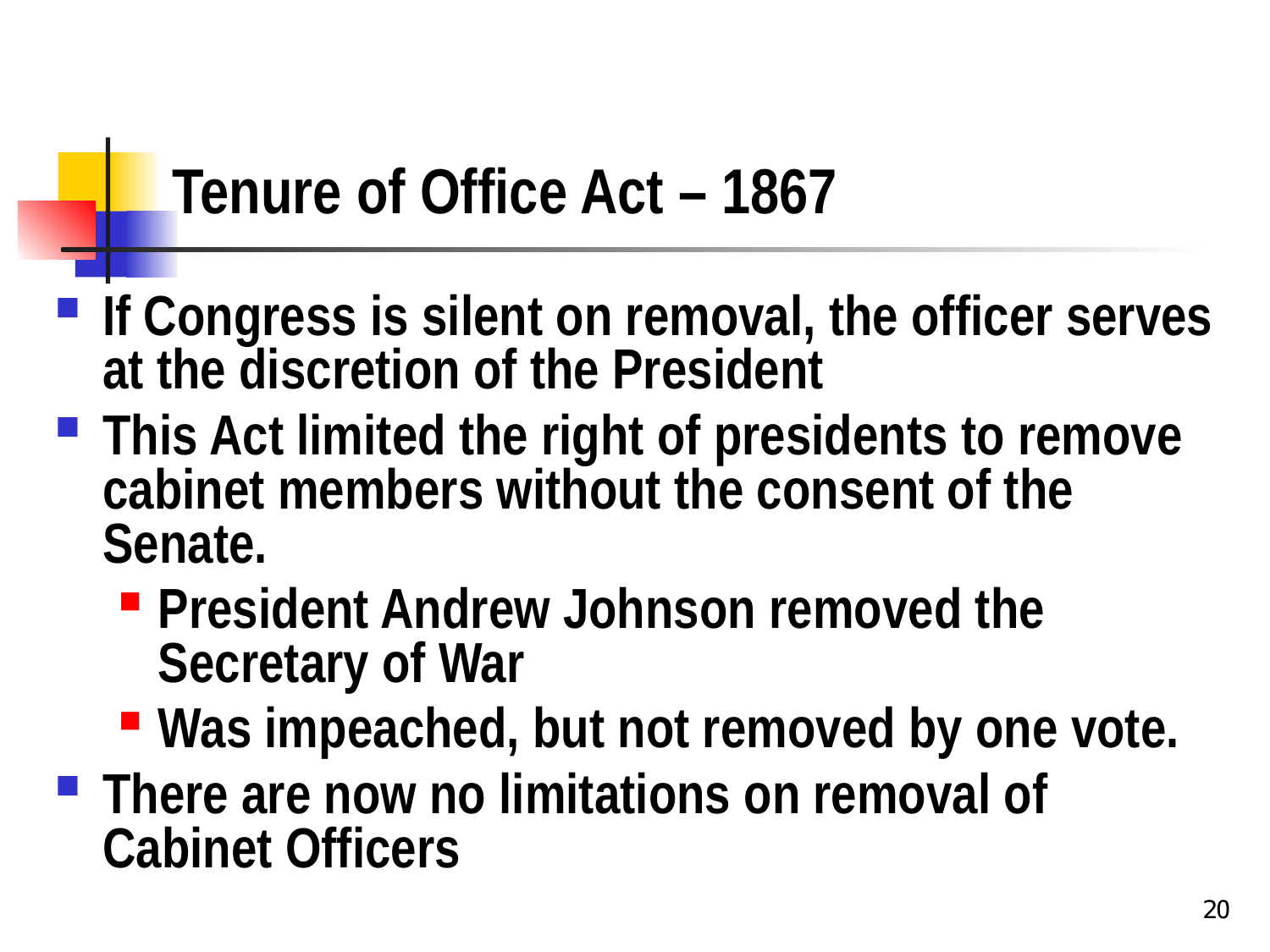

# Tenure of Office Act – 1867
If Congress is silent on removal, the officer serves at the discretion of the President
This Act limited the right of presidents to remove cabinet members without the consent of the Senate.
President Andrew Johnson removed the Secretary of War
Was impeached, but not removed by one vote.
There are now no limitations on removal of Cabinet Officers
20